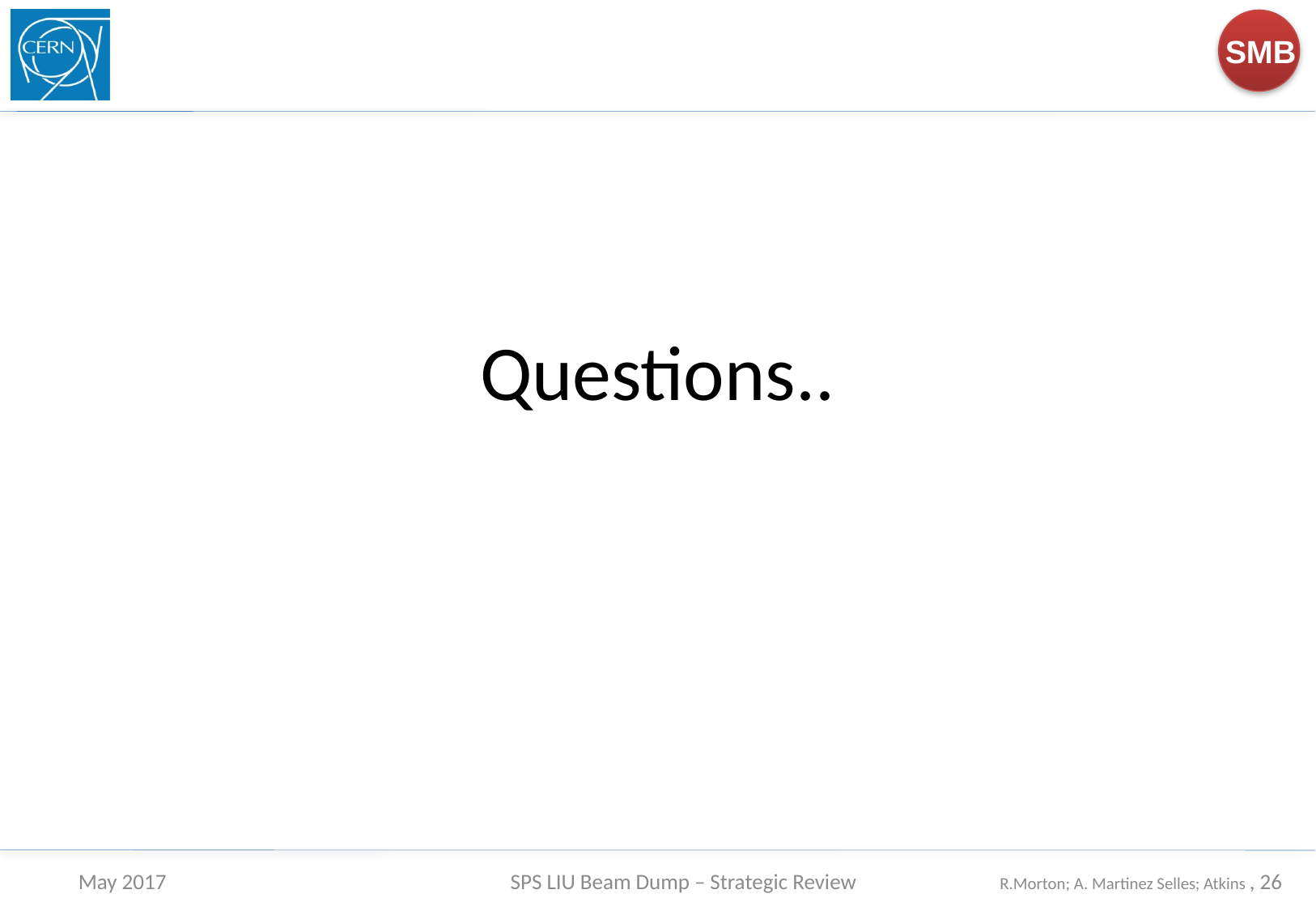

# Questions..
May 2017
SPS LIU Beam Dump – Strategic Review
R.Morton; A. Martinez Selles; Atkins , 26